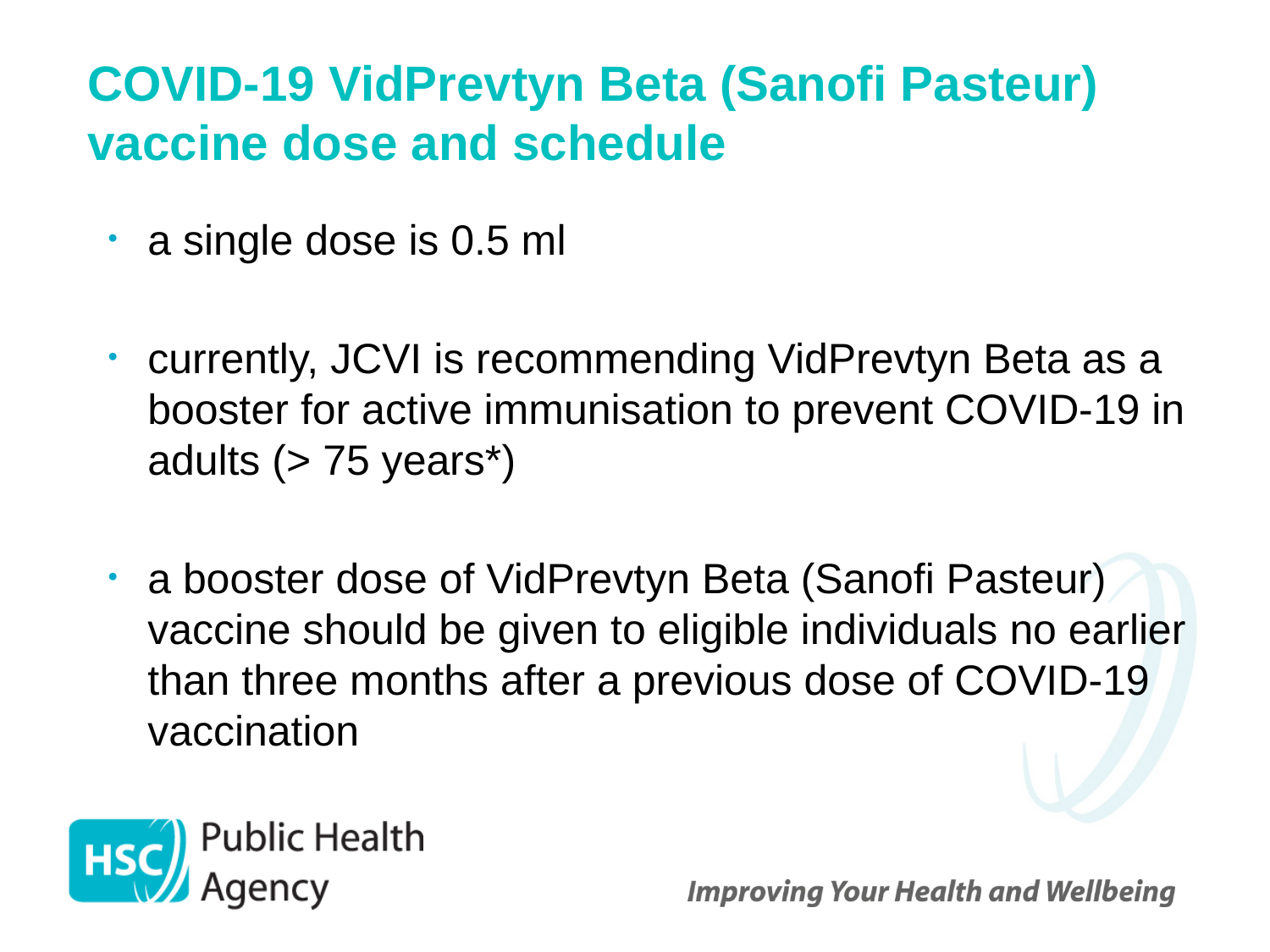

# COVID-19 VidPrevtyn Beta (Sanofi Pasteur) vaccine dose and schedule
a single dose is 0.5 ml

currently, JCVI is recommending VidPrevtyn Beta as a booster for active immunisation to prevent COVID-19 in adults (> 75 years*)

a booster dose of VidPrevtyn Beta (Sanofi Pasteur) vaccine should be given to eligible individuals no earlier than three months after a previous dose of COVID-19 vaccination